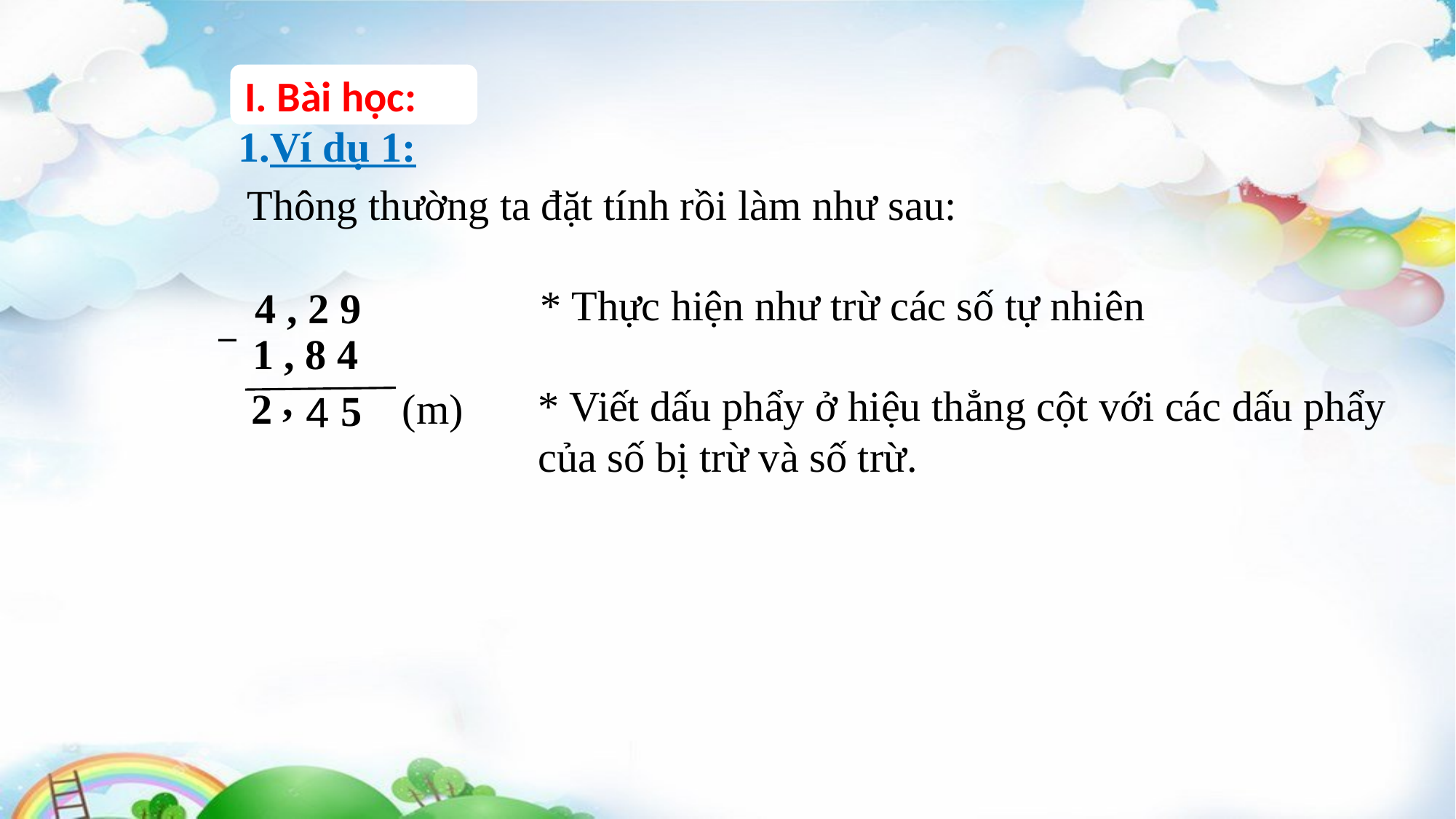

I. Bài học:
1.Ví dụ 1:
Thông thường ta đặt tính rồi làm như sau:
* Thực hiện như trừ các số tự nhiên
4 , 2 9
1 , 8 4

,
* Viết dấu phẩy ở hiệu thẳng cột với các dấu phẩy của số bị trừ và số trừ.
2
 (m)
  5
4